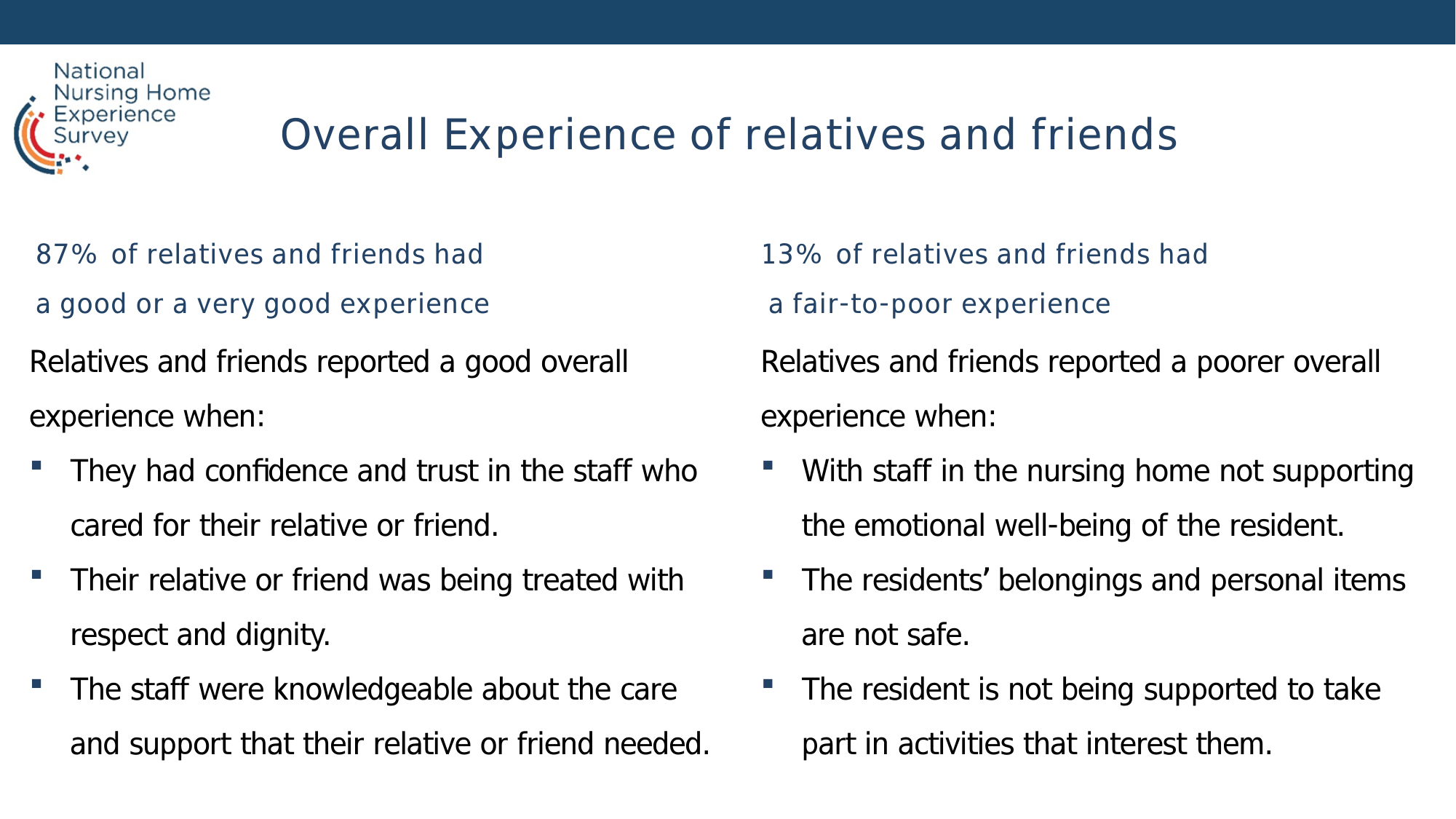

# Overall Experience of relatives and friends
87% of relatives and friends had
a good or a very good experience
13% of relatives and friends had
 a fair-to-poor experience
Relatives and friends reported a good overall experience when:
They had confidence and trust in the staff who cared for their relative or friend.
Their relative or friend was being treated with respect and dignity.
The staff were knowledgeable about the care and support that their relative or friend needed.

Relatives and friends reported a poorer overall experience when:
With staff in the nursing home not supporting the emotional well-being of the resident.
The residents’ belongings and personal items are not safe.
The resident is not being supported to take part in activities that interest them.